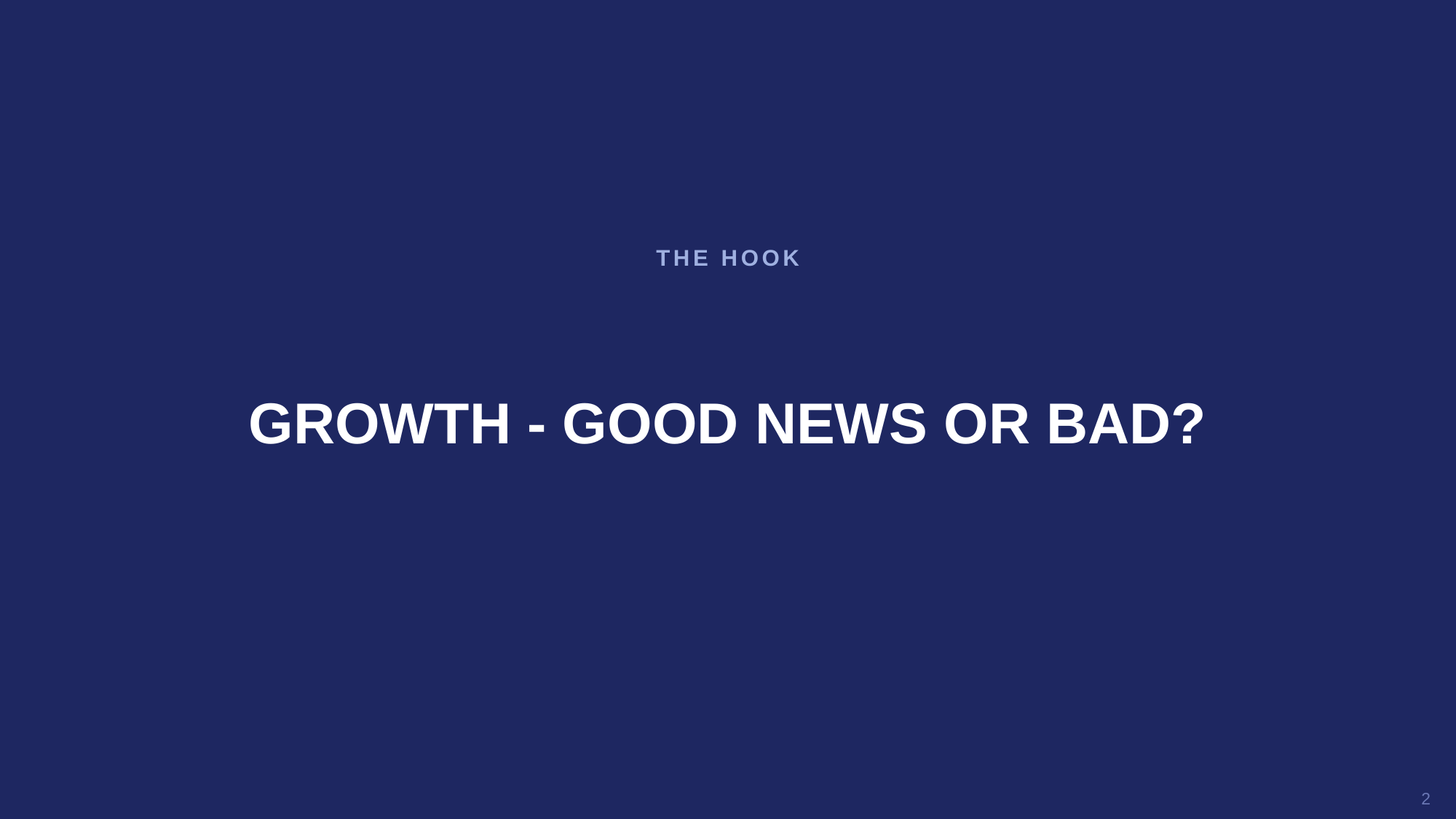

THE HOOK
GROWTH - GOOD NEWS OR BAD?
2